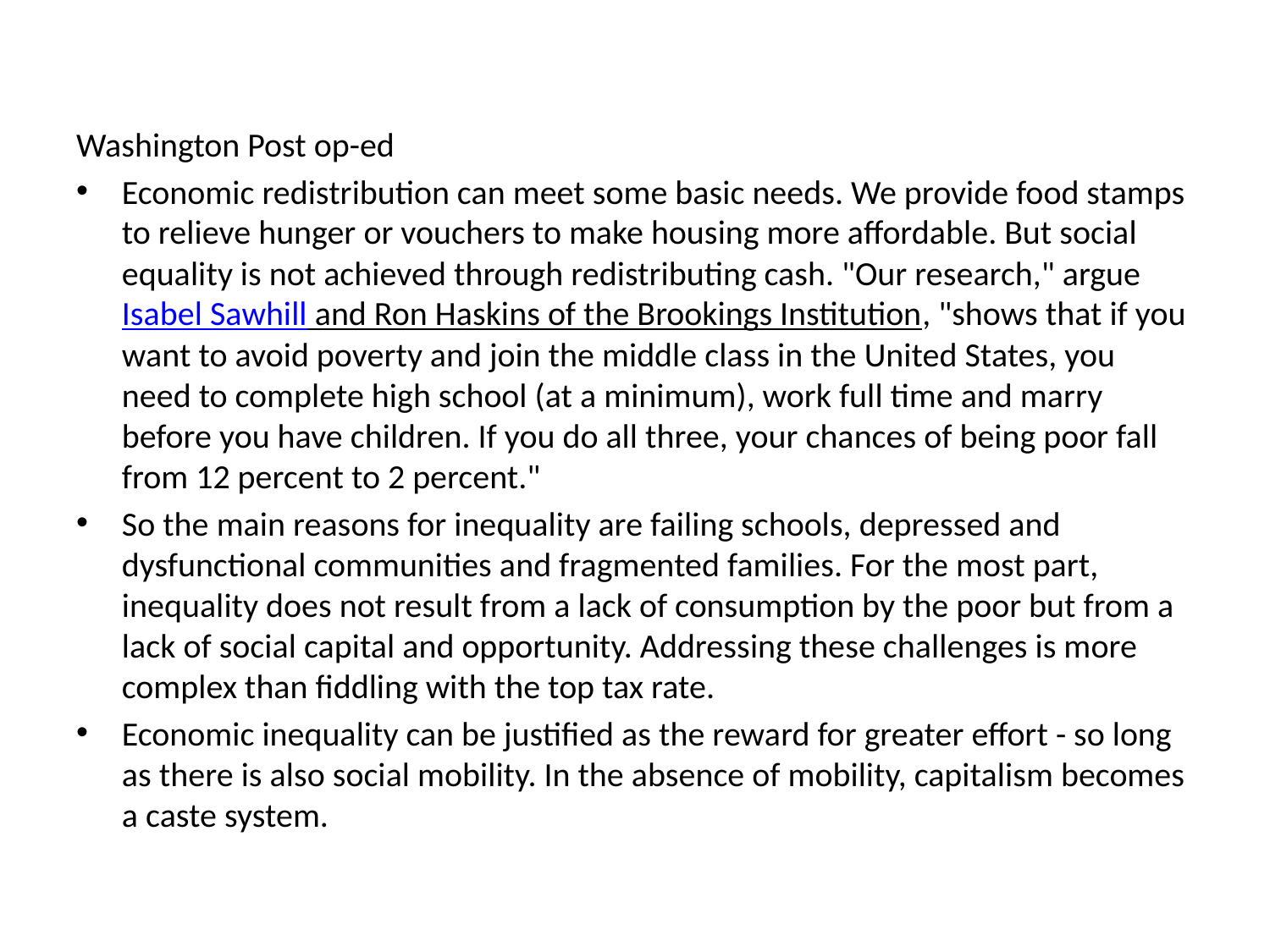

Washington Post op-ed
Economic redistribution can meet some basic needs. We provide food stamps to relieve hunger or vouchers to make housing more affordable. But social equality is not achieved through redistributing cash. "Our research," argue Isabel Sawhill and Ron Haskins of the Brookings Institution, "shows that if you want to avoid poverty and join the middle class in the United States, you need to complete high school (at a minimum), work full time and marry before you have children. If you do all three, your chances of being poor fall from 12 percent to 2 percent."
So the main reasons for inequality are failing schools, depressed and dysfunctional communities and fragmented families. For the most part, inequality does not result from a lack of consumption by the poor but from a lack of social capital and opportunity. Addressing these challenges is more complex than fiddling with the top tax rate.
Economic inequality can be justified as the reward for greater effort - so long as there is also social mobility. In the absence of mobility, capitalism becomes a caste system.